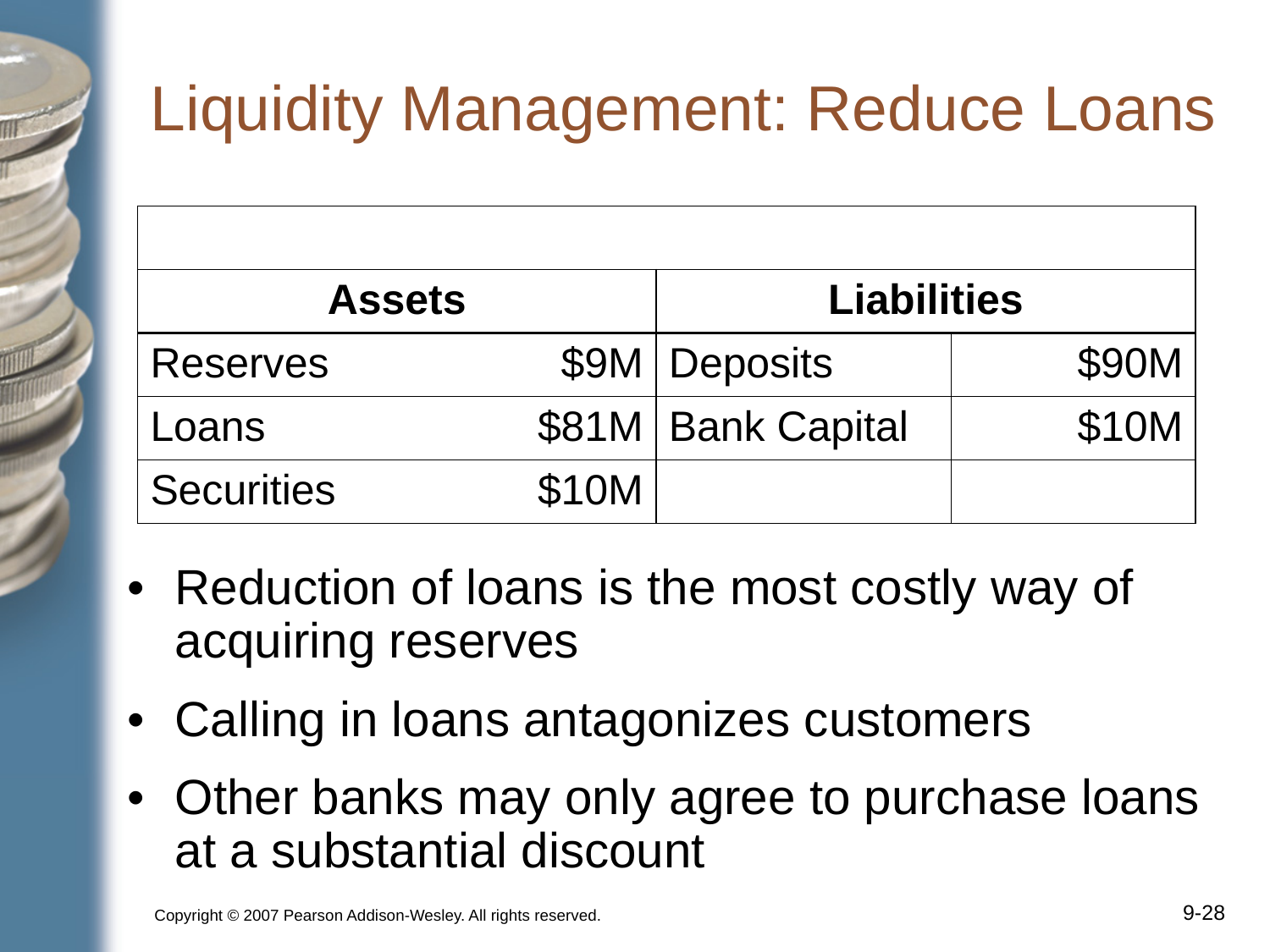

# Liquidity Management: Reduce Loans
|  |  |  |  |
| --- | --- | --- | --- |
| Assets |  | Liabilities |  |
| Reserves | $9M | Deposits | $90M |
| Loans | $81M | Bank Capital | $10M |
| Securities | $10M |  |  |
Reduction of loans is the most costly way of
acquiring reserves
Calling in loans antagonizes customers
Other banks may only agree to purchase loans at a substantial discount
Copyright © 2007 Pearson Addison-Wesley. All rights reserved.
9-28